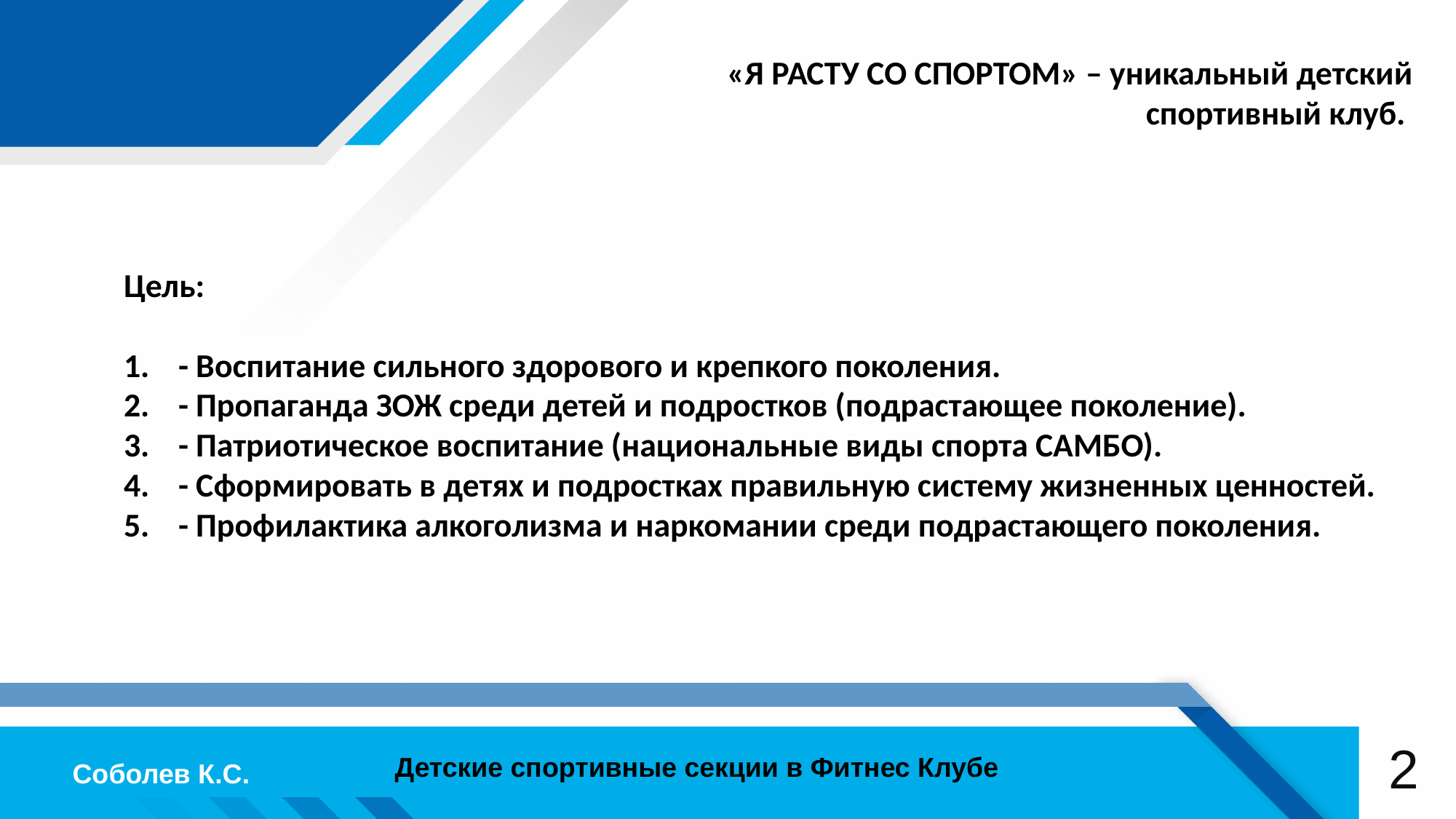

«Я РАСТУ СО СПОРТОМ» – уникальный детский спортивный клуб.
Цель:

- Воспитание сильного здорового и крепкого поколения.
- Пропаганда ЗОЖ среди детей и подростков (подрастающее поколение).
- Патриотическое воспитание (национальные виды спорта САМБО).
- Сформировать в детях и подростках правильную систему жизненных ценностей.
- Профилактика алкоголизма и наркомании среди подрастающего поколения.
2
Детские спортивные секции в Фитнес Клубе
Соболев К.С.